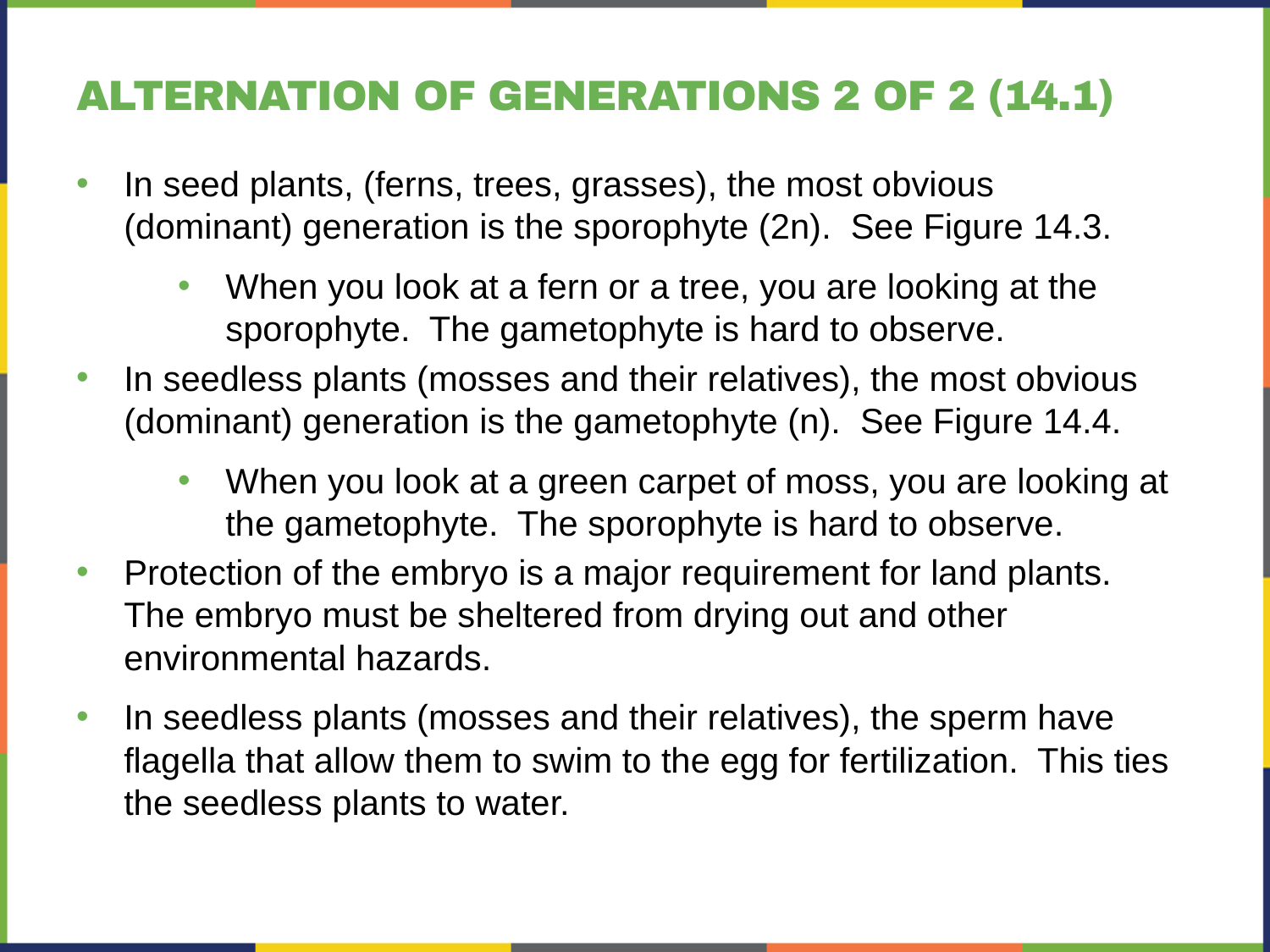

# Alternation of generations 2 of 2 (14.1)
In seed plants, (ferns, trees, grasses), the most obvious (dominant) generation is the sporophyte (2n).  See Figure 14.3.
When you look at a fern or a tree, you are looking at the sporophyte.  The gametophyte is hard to observe.
In seedless plants (mosses and their relatives), the most obvious (dominant) generation is the gametophyte (n).  See Figure 14.4.
When you look at a green carpet of moss, you are looking at the gametophyte.  The sporophyte is hard to observe.
Protection of the embryo is a major requirement for land plants.  The embryo must be sheltered from drying out and other environmental hazards.
In seedless plants (mosses and their relatives), the sperm have flagella that allow them to swim to the egg for fertilization.  This ties the seedless plants to water.